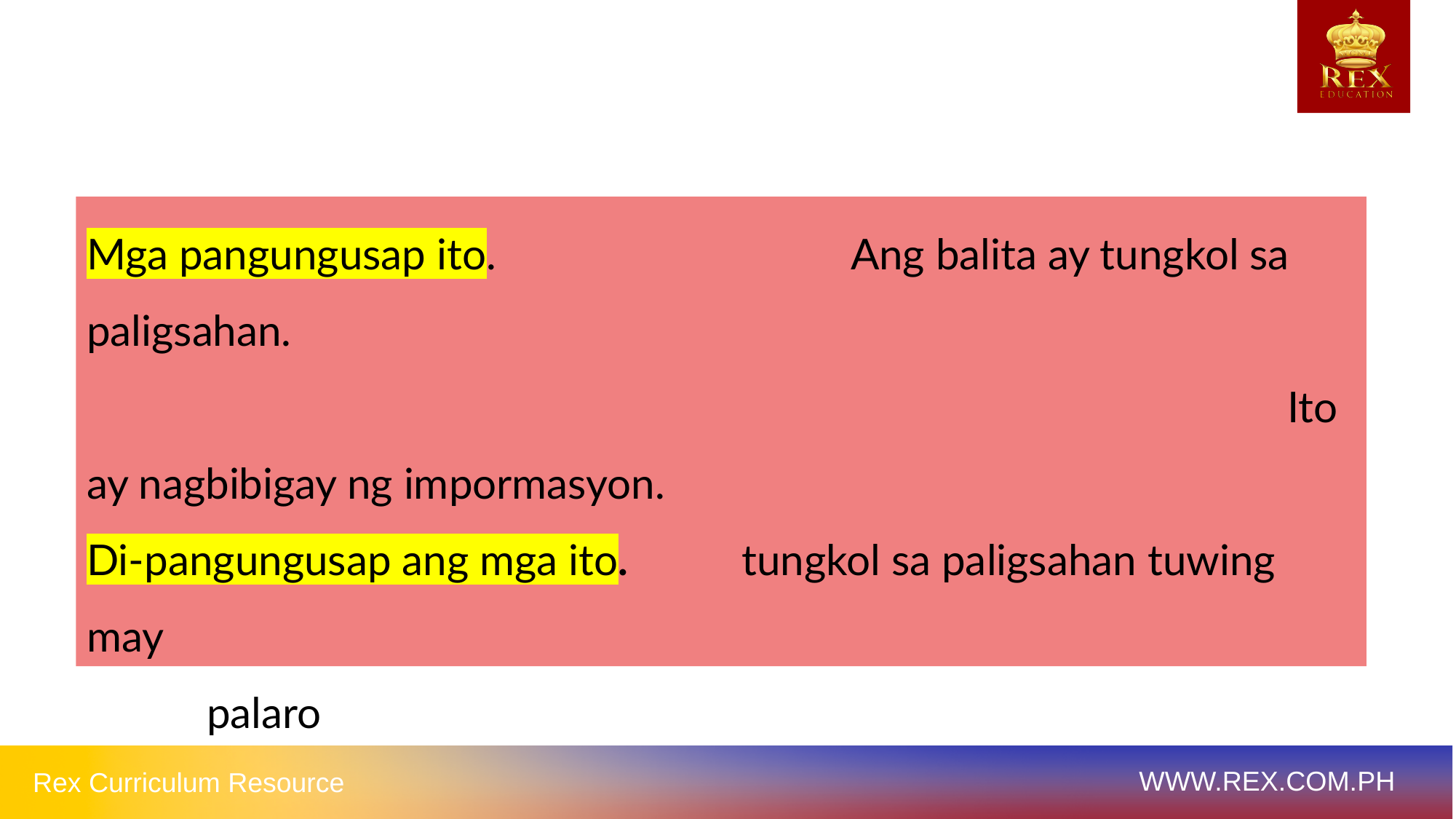

Mga pangungusap ito. 				Ang balita ay tungkol sa paligsahan.
											Ito ay nagbibigay ng impormasyon.
Di-pangungusap ang mga ito.	 	tungkol sa paligsahan tuwing may 												 palaro